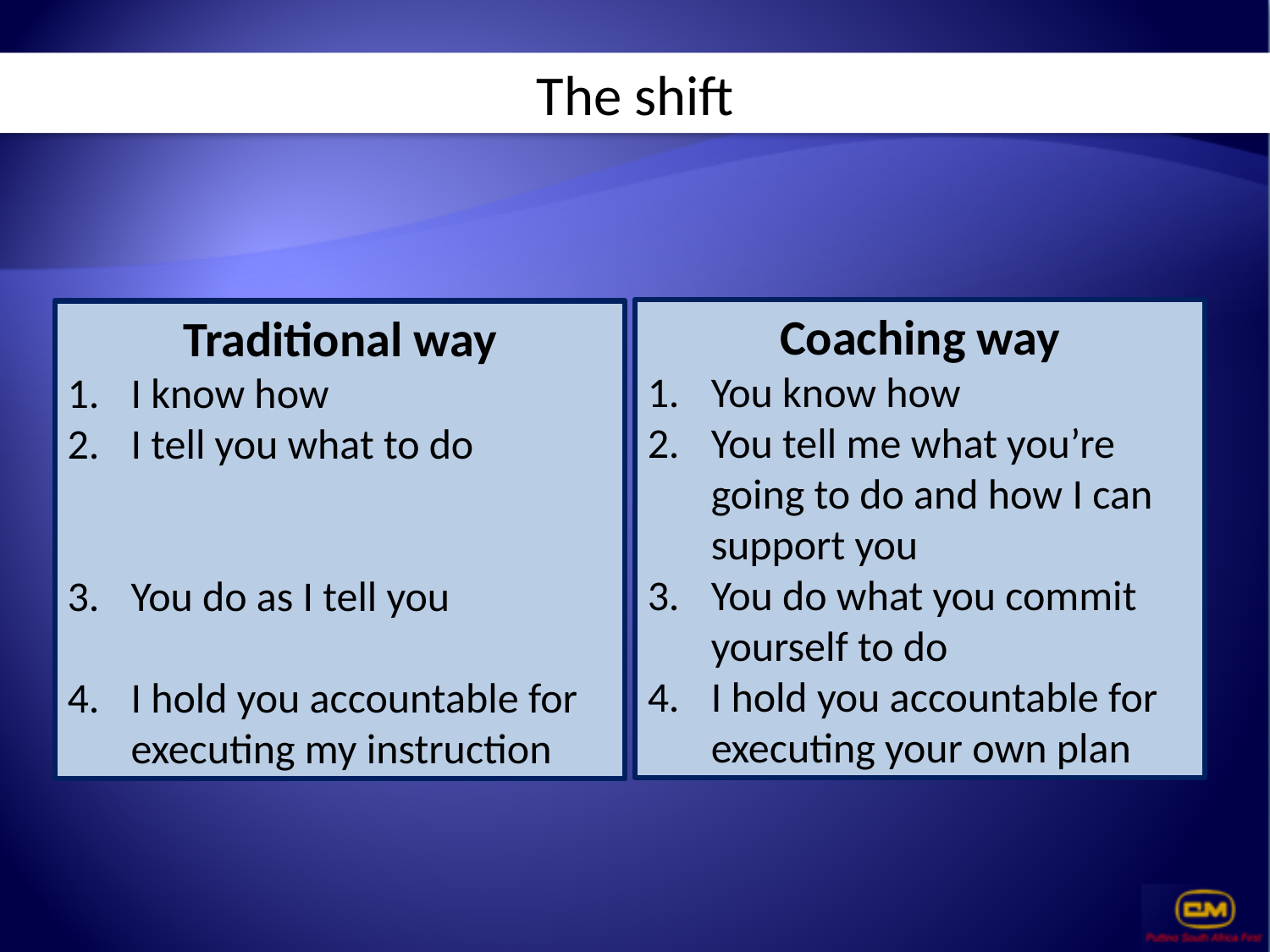

The shift
Coaching way
You know how
You tell me what you’re going to do and how I can support you
You do what you commit yourself to do
I hold you accountable for executing your own plan
Traditional way
I know how
I tell you what to do

You do as I tell you

I hold you accountable for executing my instruction